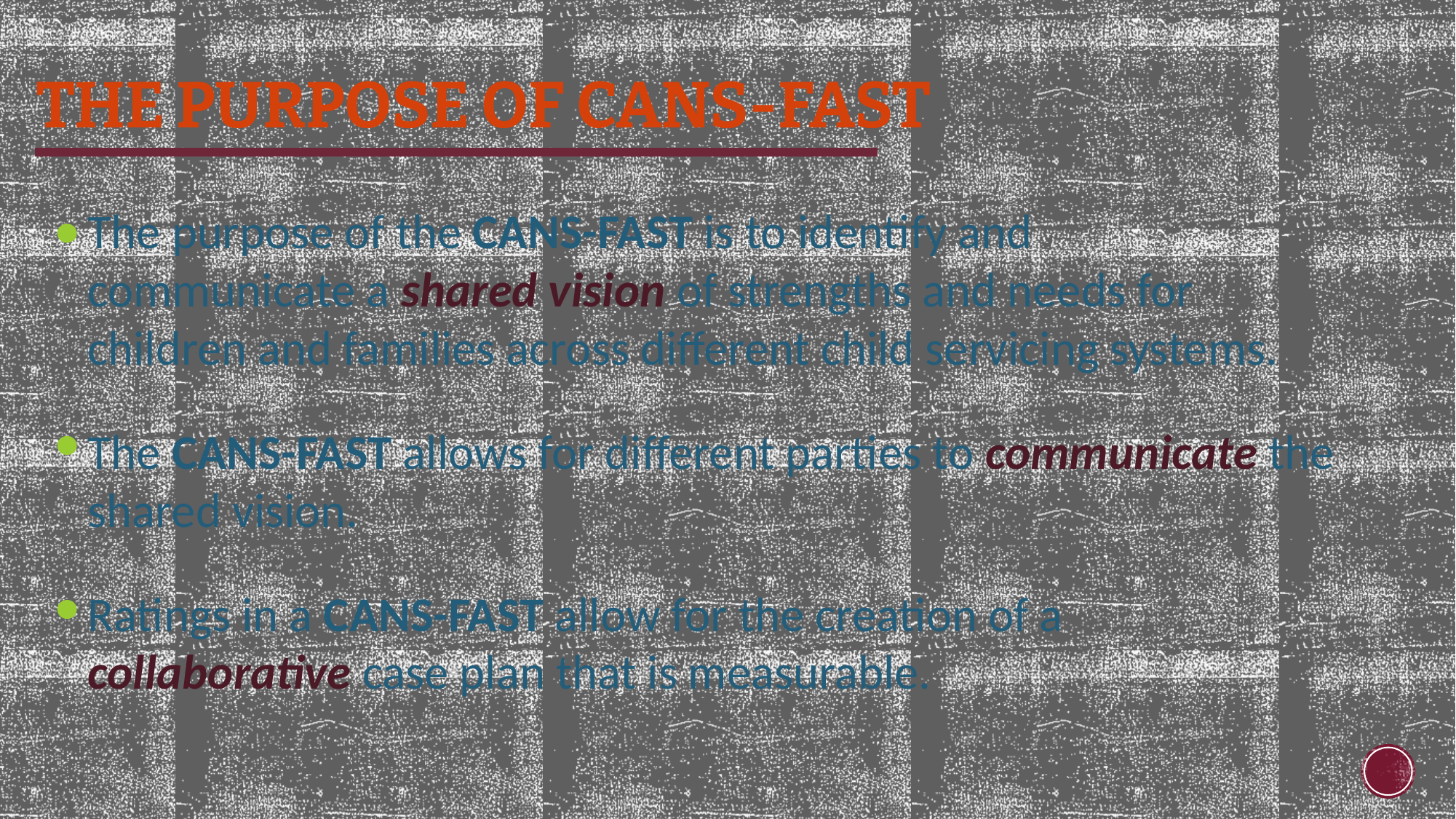

The purpose of cans-Fast

The purpose of the CANS-FAST is to identify and communicate a shared vision of strengths and needs for children and families across different child servicing systems.

The CANS-FAST allows for different parties to communicate the shared vision.

Ratings in a CANS-FAST allow for the creation of a collaborative case plan that is measurable.